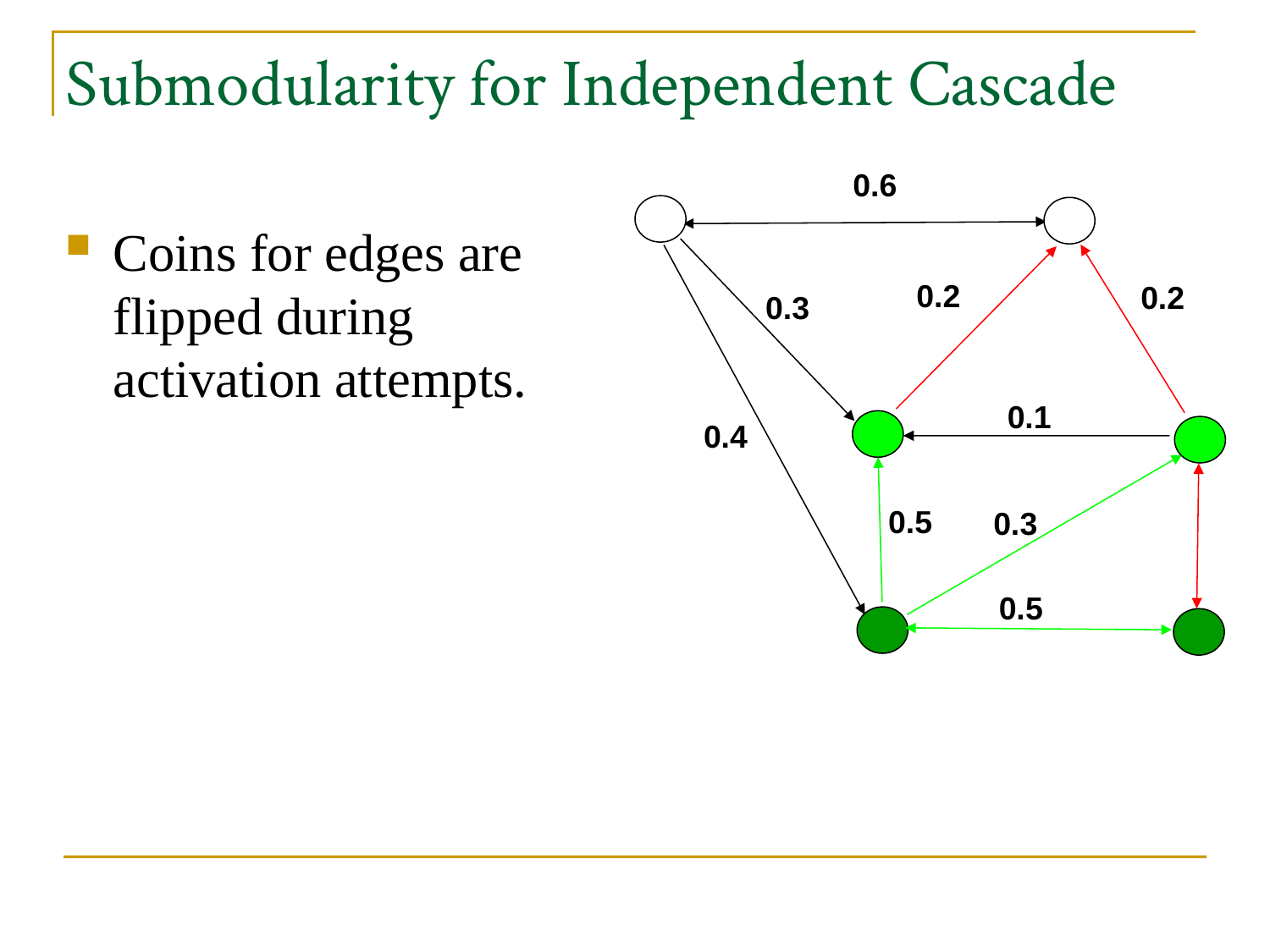

# Submodularity for Independent Cascade
0.6

0.2
0.2
0.3
0.1
0.4

0.5
0.3
0.5

Coins for edges are flipped during activation attempts.